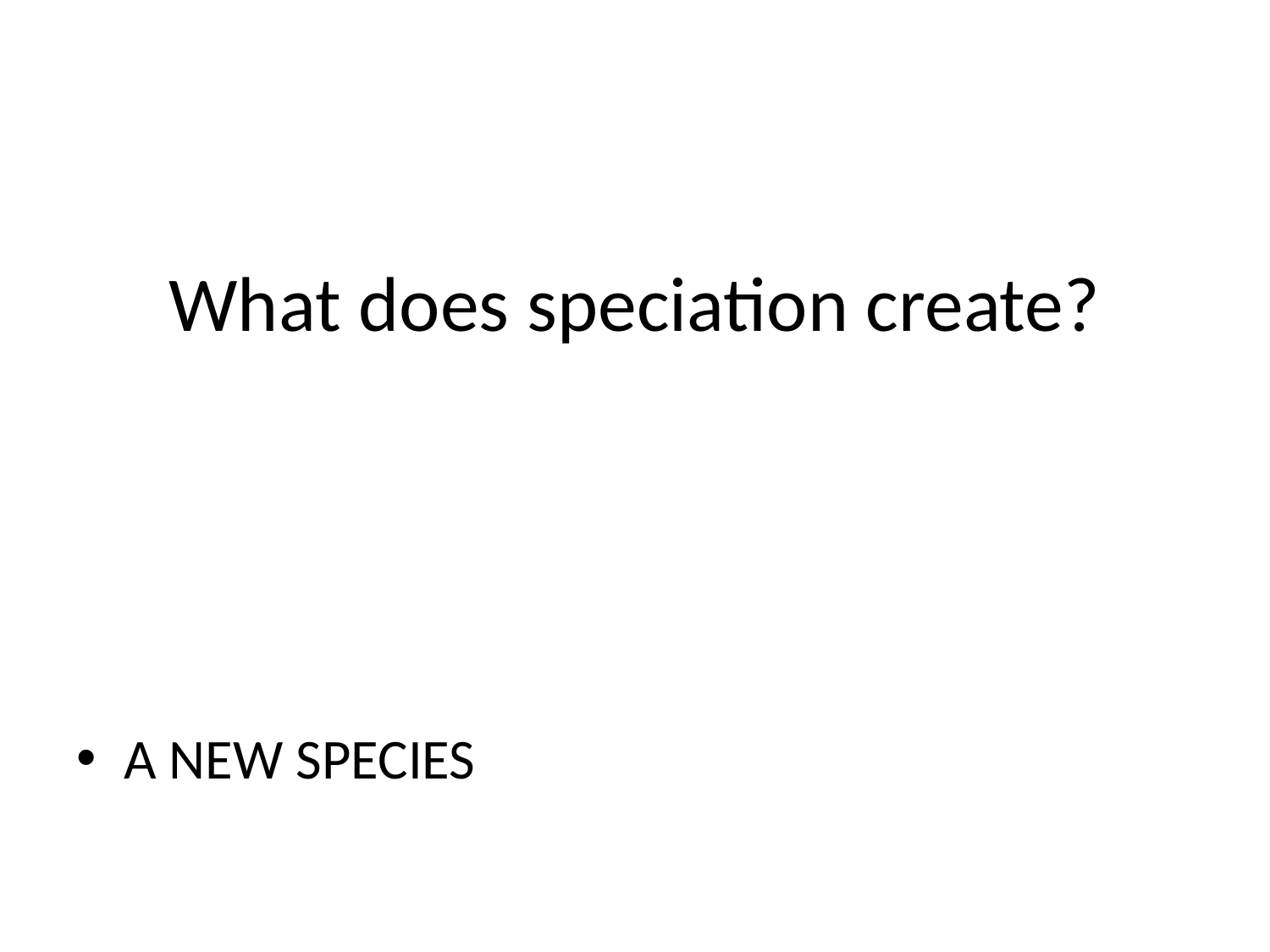

# What does speciation create?
A NEW SPECIES